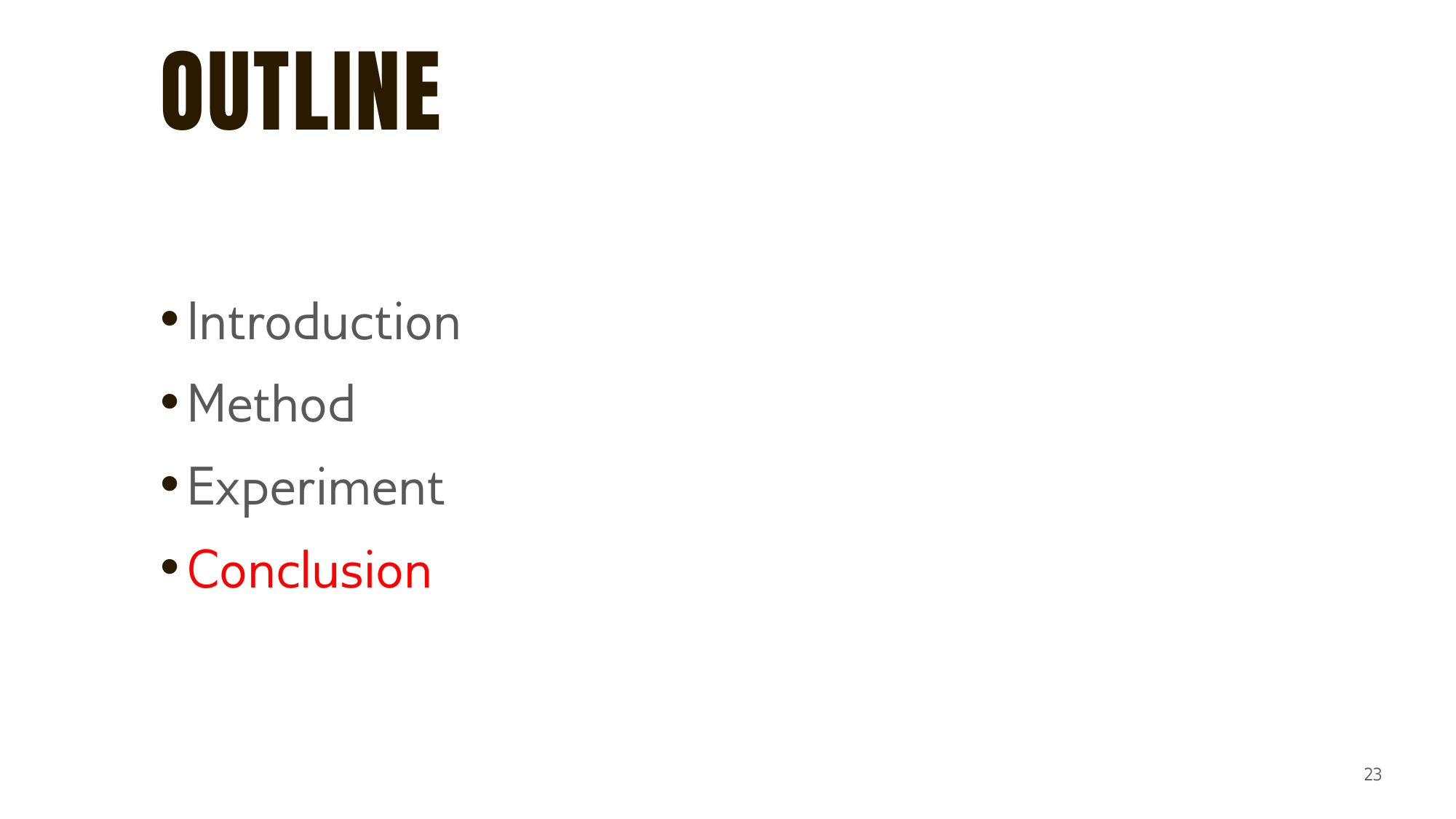

# OutLine
Introduction
Method
Experiment
Conclusion
23